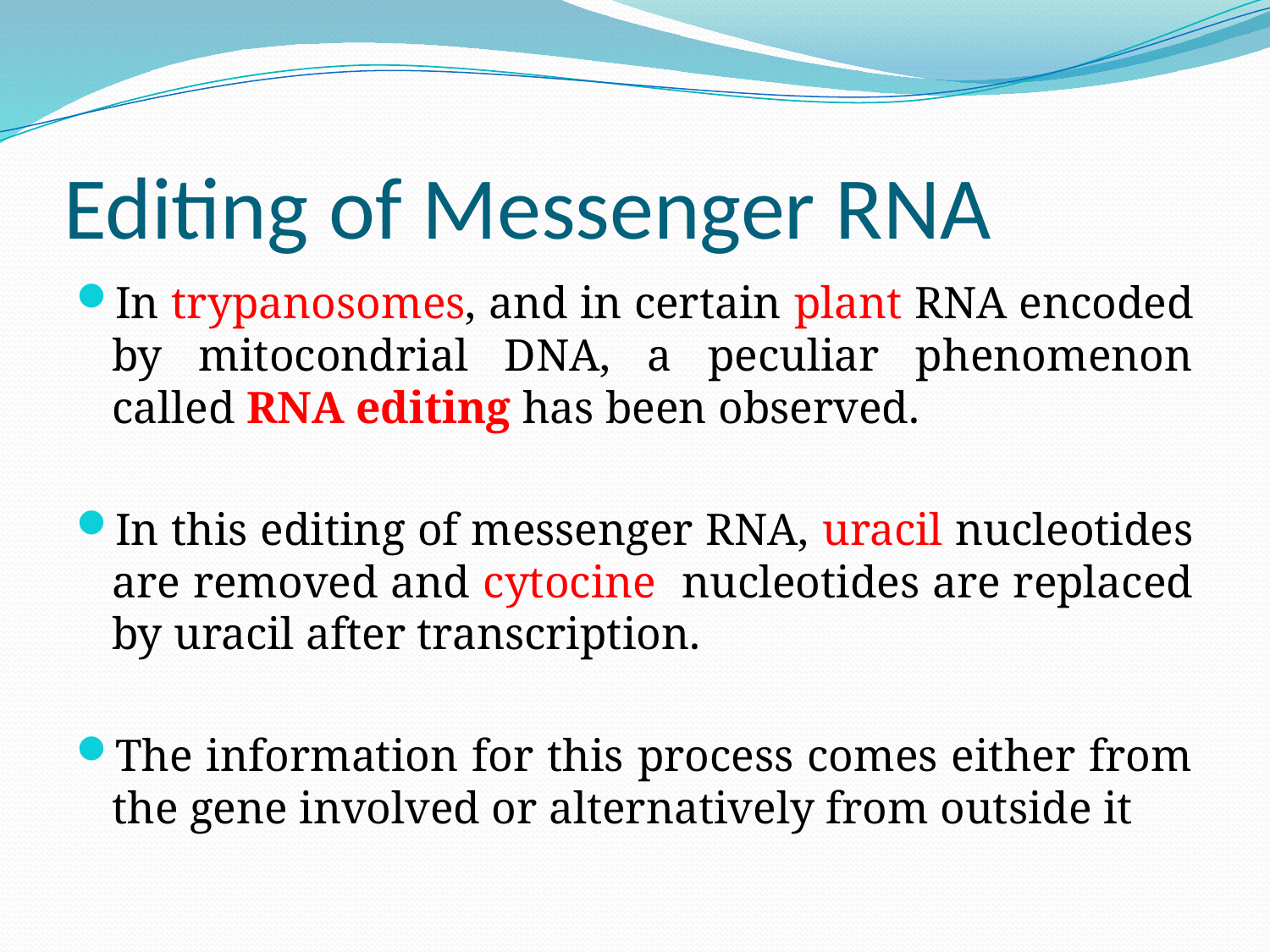

# Editing of Messenger RNA
In trypanosomes, and in certain plant RNA encoded by mitocondrial DNA, a peculiar phenomenon called RNA editing has been observed.

In this editing of messenger RNA, uracil nucleotides are removed and cytocine  nucleotides are replaced by uracil after transcription.

The information for this process comes either from the gene involved or alternatively from outside it